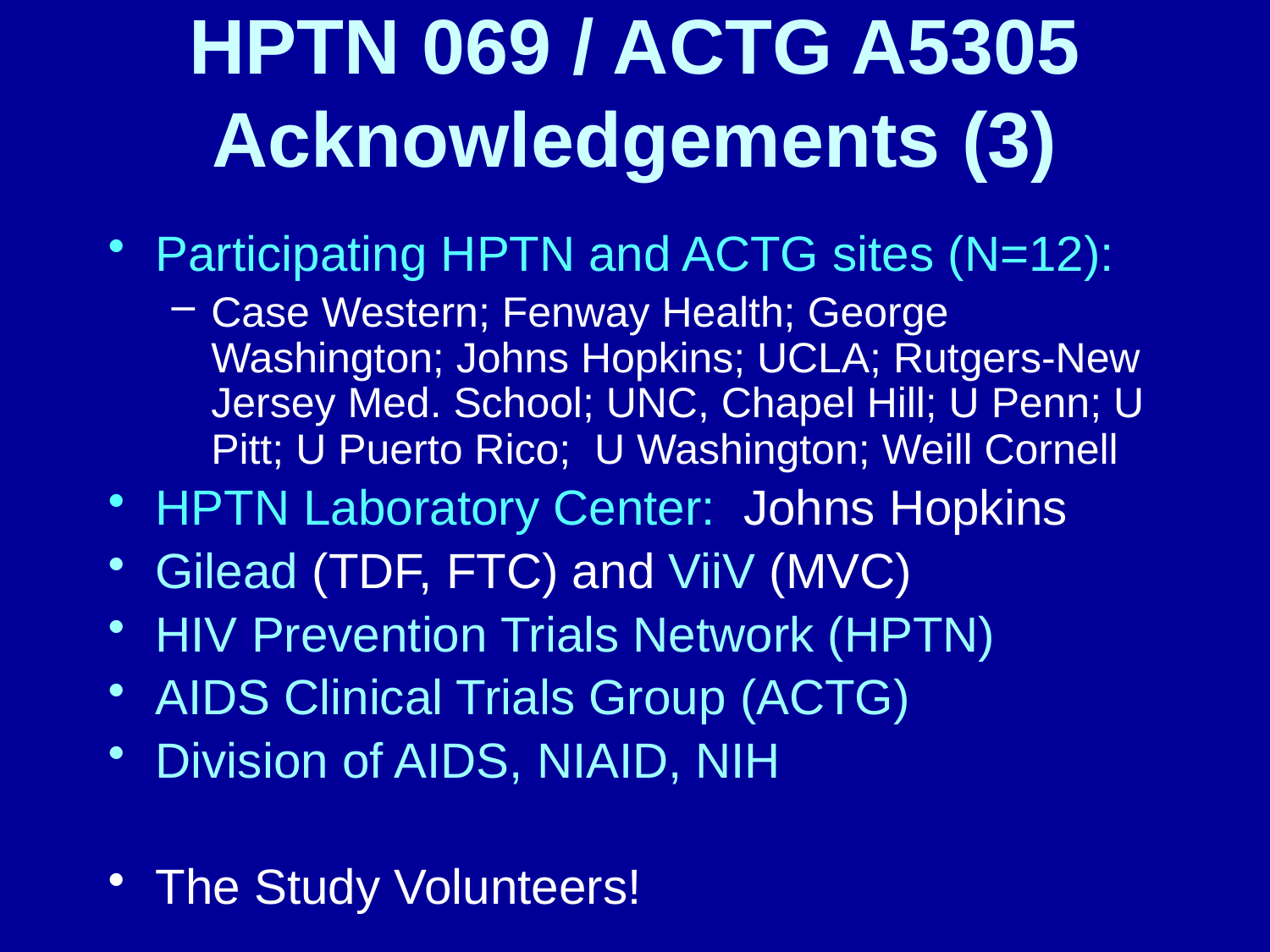

# HPTN 069 / ACTG A5305 Acknowledgements (3)
Participating HPTN and ACTG sites (N=12):
Case Western; Fenway Health; George Washington; Johns Hopkins; UCLA; Rutgers-New Jersey Med. School; UNC, Chapel Hill; U Penn; U Pitt; U Puerto Rico;  U Washington; Weill Cornell
HPTN Laboratory Center:  Johns Hopkins
Gilead (TDF, FTC) and ViiV (MVC)
HIV Prevention Trials Network (HPTN)
AIDS Clinical Trials Group (ACTG)
Division of AIDS, NIAID, NIH

The Study Volunteers!